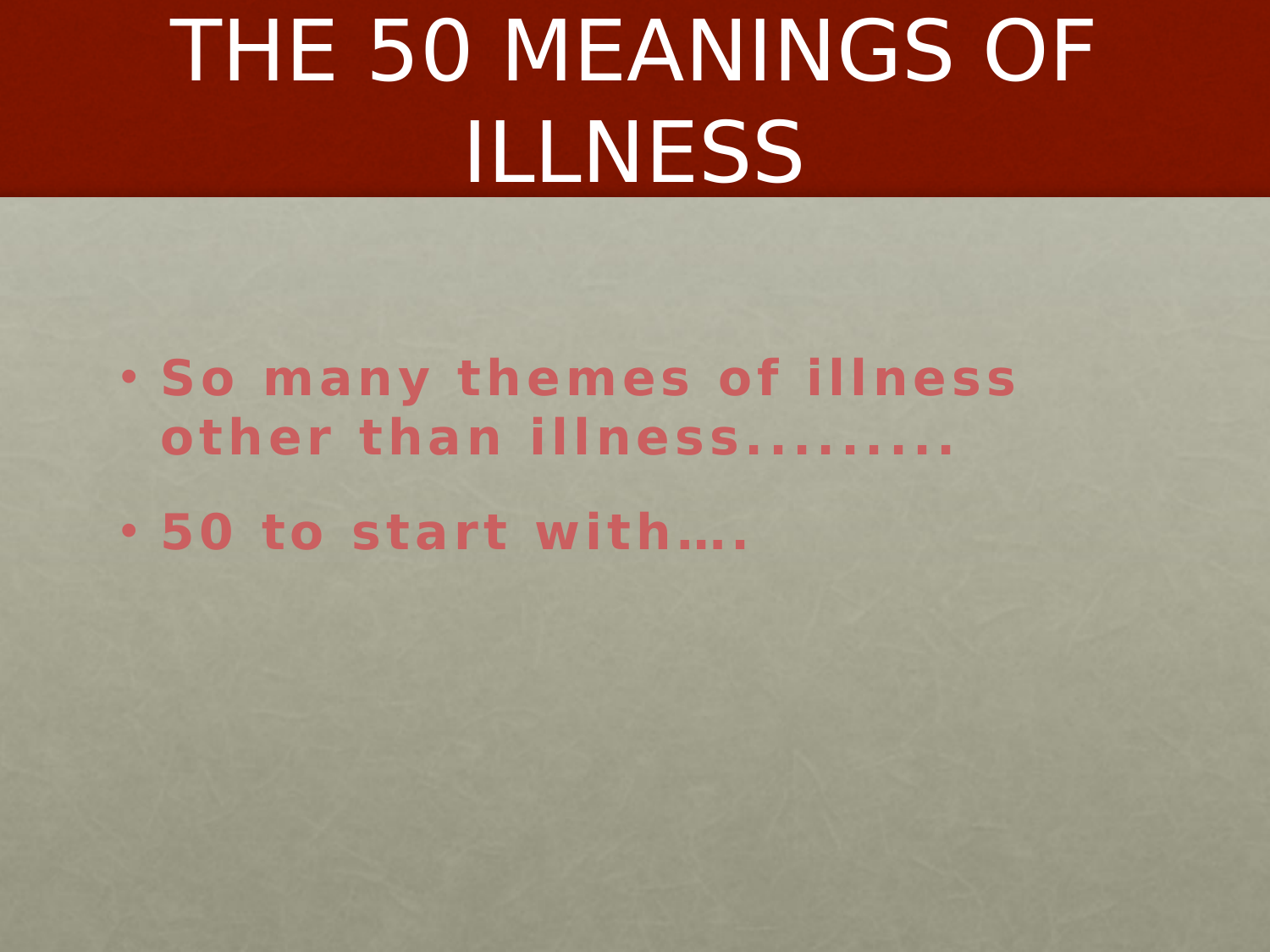

# THE 50 MEANINGS OF ILLNESS

So many themes of illness other than illness.........
50 to start with….